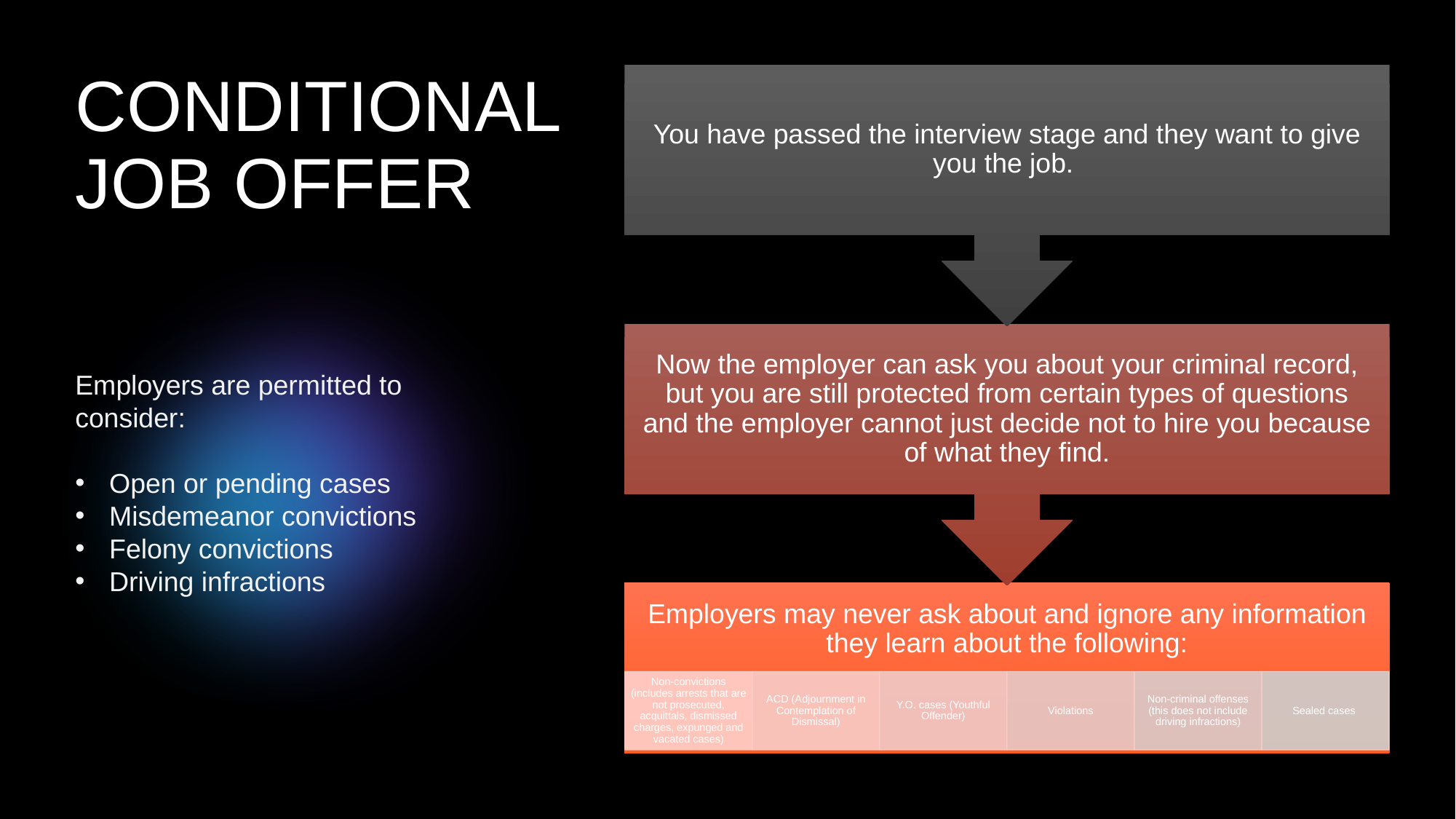

# CONDITIONAL JOB OFFER
Employers may never ask about and ignore any information they learn about the following:
Non-convictions (includes arrests that are not prosecuted, acquittals, dismissed charges, expunged and vacated cases)
ACD (Adjournment in Contemplation of Dismissal)
Y.O. cases (Youthful Offender)
Violations
Non-criminal offenses (this does not include driving infractions)
Sealed cases
Now the employer can ask you about your criminal record, but you are still protected from certain types of questions and the employer cannot just decide not to hire you because of what they find.
You have passed the interview stage and they want to give you the job.

Employers are permitted to consider:

Open or pending cases
Misdemeanor convictions
Felony convictions
Driving infractions